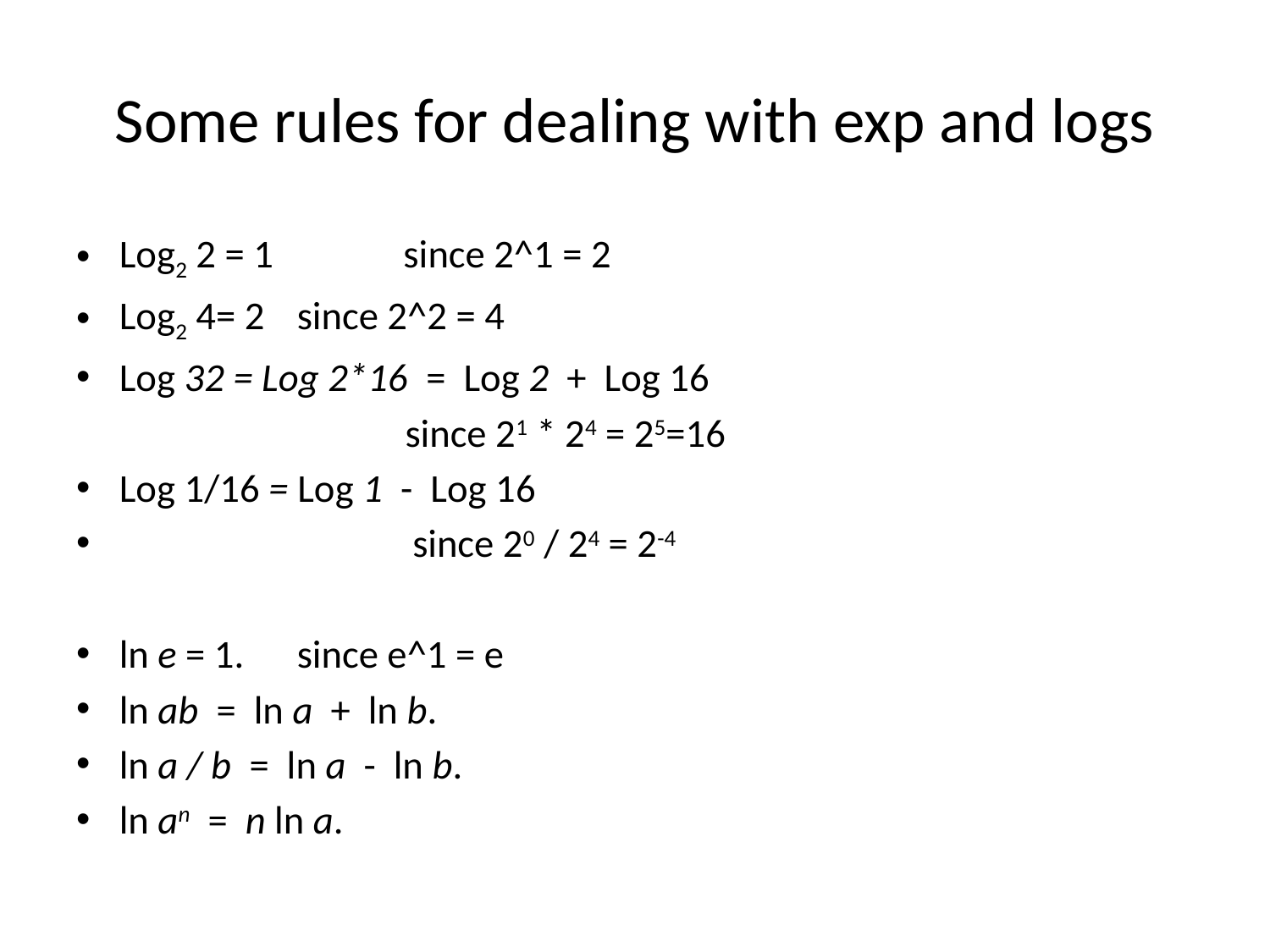

# Some rules for dealing with exp and logs
Log2 2 = 1	            since 2^1 = 2
Log2 4= 2		since 2^2 = 4
Log 32 = Log 2*16  =  Log 2  +  Log 16
                                     since 21 * 24 = 25=16
Log 1/16 = Log 1  -  Log 16
                                 since 20 / 24 = 2-4

ln e = 1.		since e^1 = e
ln ab  =  ln a  +  ln b.
ln a / b  =  ln a  -  ln b.
ln an  =  n ln a.